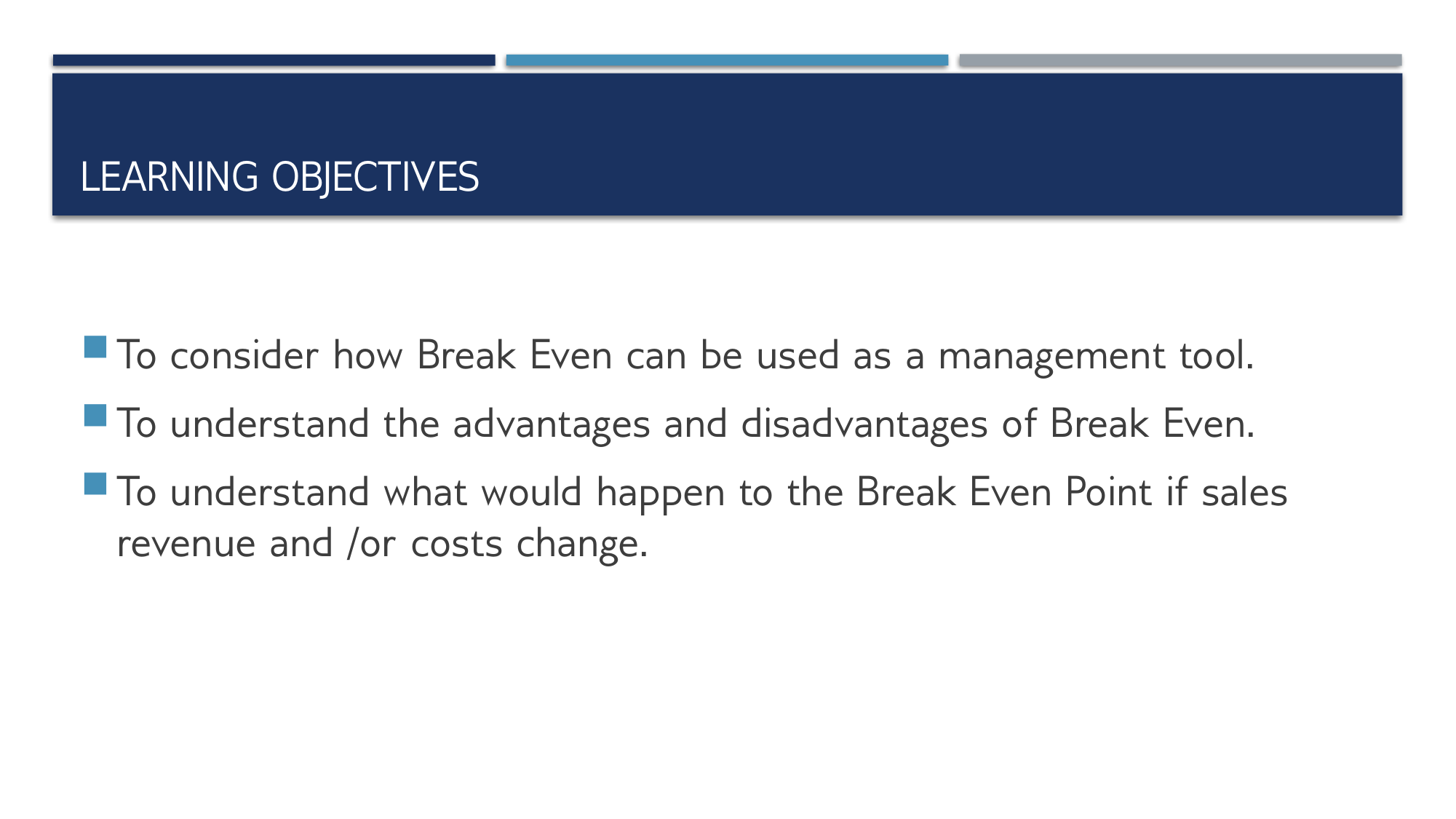

# Learning Objectives
To consider how Break Even can be used as a management tool.
To understand the advantages and disadvantages of Break Even.
To understand what would happen to the Break Even Point if sales revenue and /or costs change.